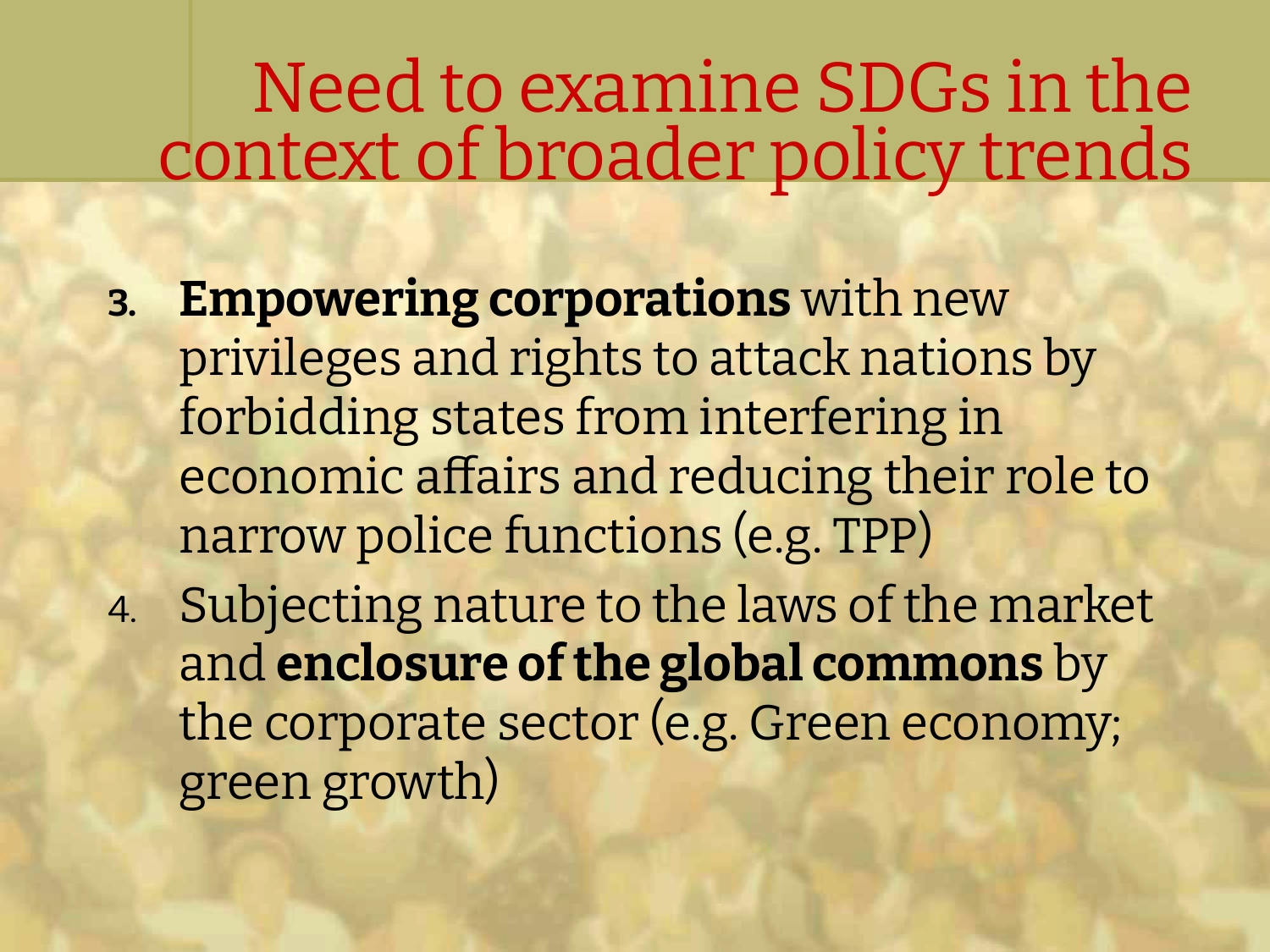

# Need to examine SDGs in the context of broader policy trends
Empowering corporations with new privileges and rights to attack nations by forbidding states from interfering in economic affairs and reducing their role to narrow police functions (e.g. TPP)
Subjecting nature to the laws of the market and enclosure of the global commons by the corporate sector (e.g. Green economy; green growth)